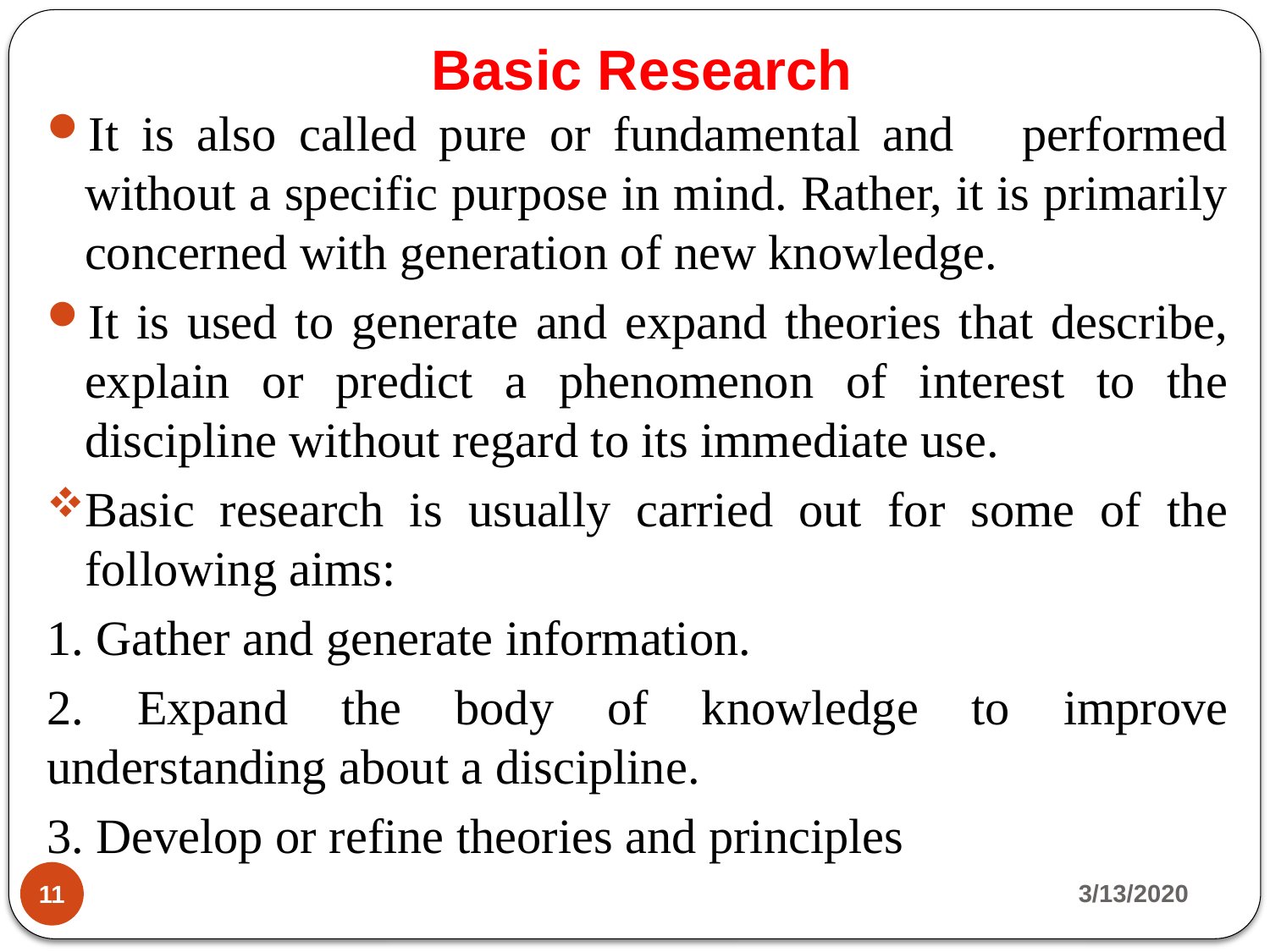

Basic Research
It is also called pure or fundamental and   performed without a specific purpose in mind. Rather, it is primarily concerned with generation of new knowledge.
It is used to generate and expand theories that describe, explain or predict a phenomenon of interest to the discipline without regard to its immediate use.
Basic research is usually carried out for some of the following aims:
1. Gather and generate information.
2. Expand the body of knowledge to improve understanding about a discipline.
3. Develop or refine theories and principles
3/13/2020
11